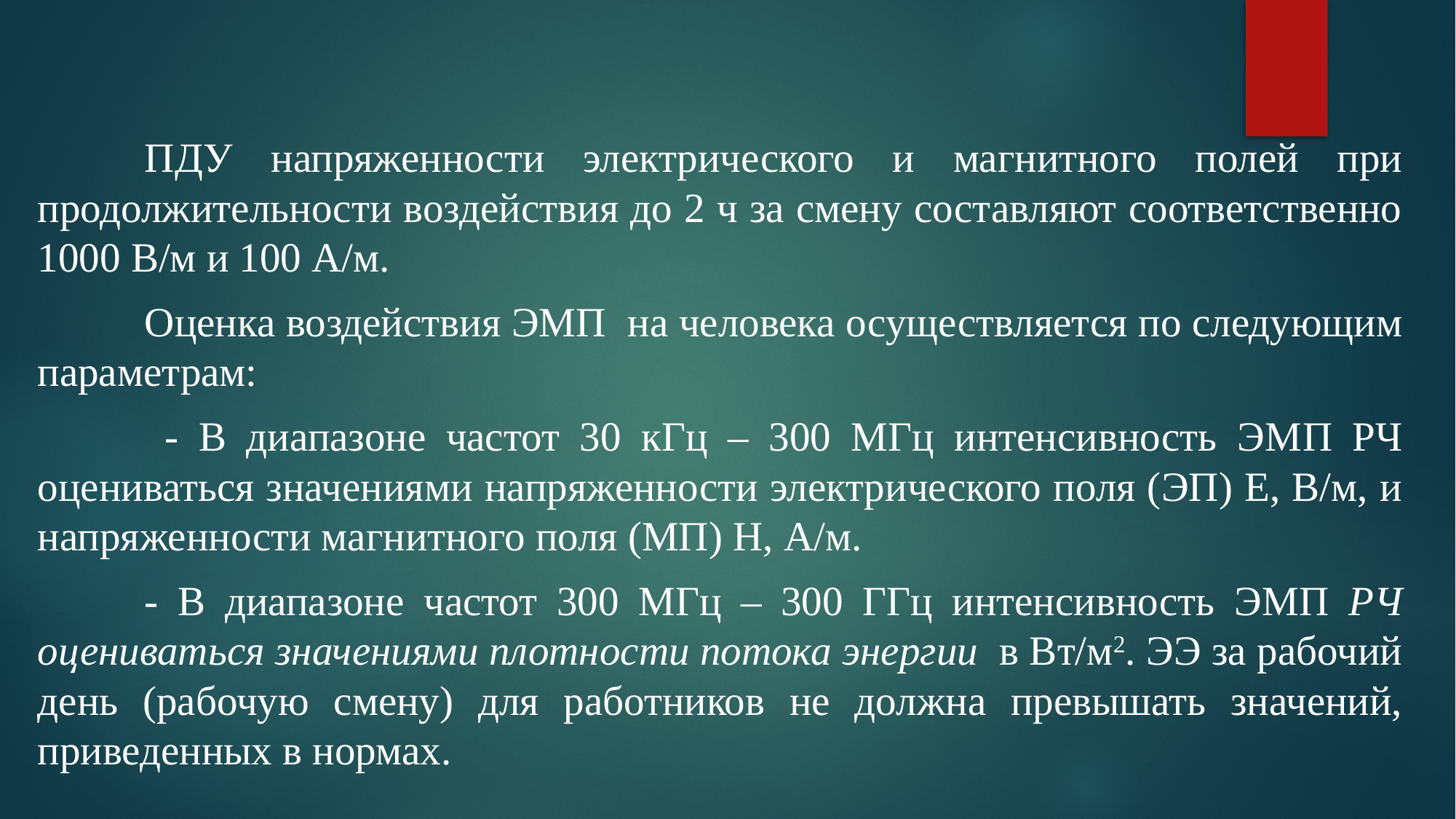

#
	ПДУ напряженности электрического и магнитного полей при продолжительности воздействия до 2 ч за смену составляют соответственно 1000 В/м и 100 А/м.
	Оценка воздействия ЭМП  на человека осуществляется по следующим параметрам:
	 - В диапазоне частот 30 кГц – 300 МГц интенсивность ЭМП РЧ оцениваться значениями напряженности электрического поля (ЭП) Е, В/м, и напряженности магнитного поля (МП) Н, А/м.
	- В диапазоне частот 300 МГц – 300 ГГц интенсивность ЭМП РЧ оцениваться значениями плотности потока энергии  в Вт/м2. ЭЭ за рабочий день (рабочую смену) для работников не должна превышать значений, приведенных в нормах.